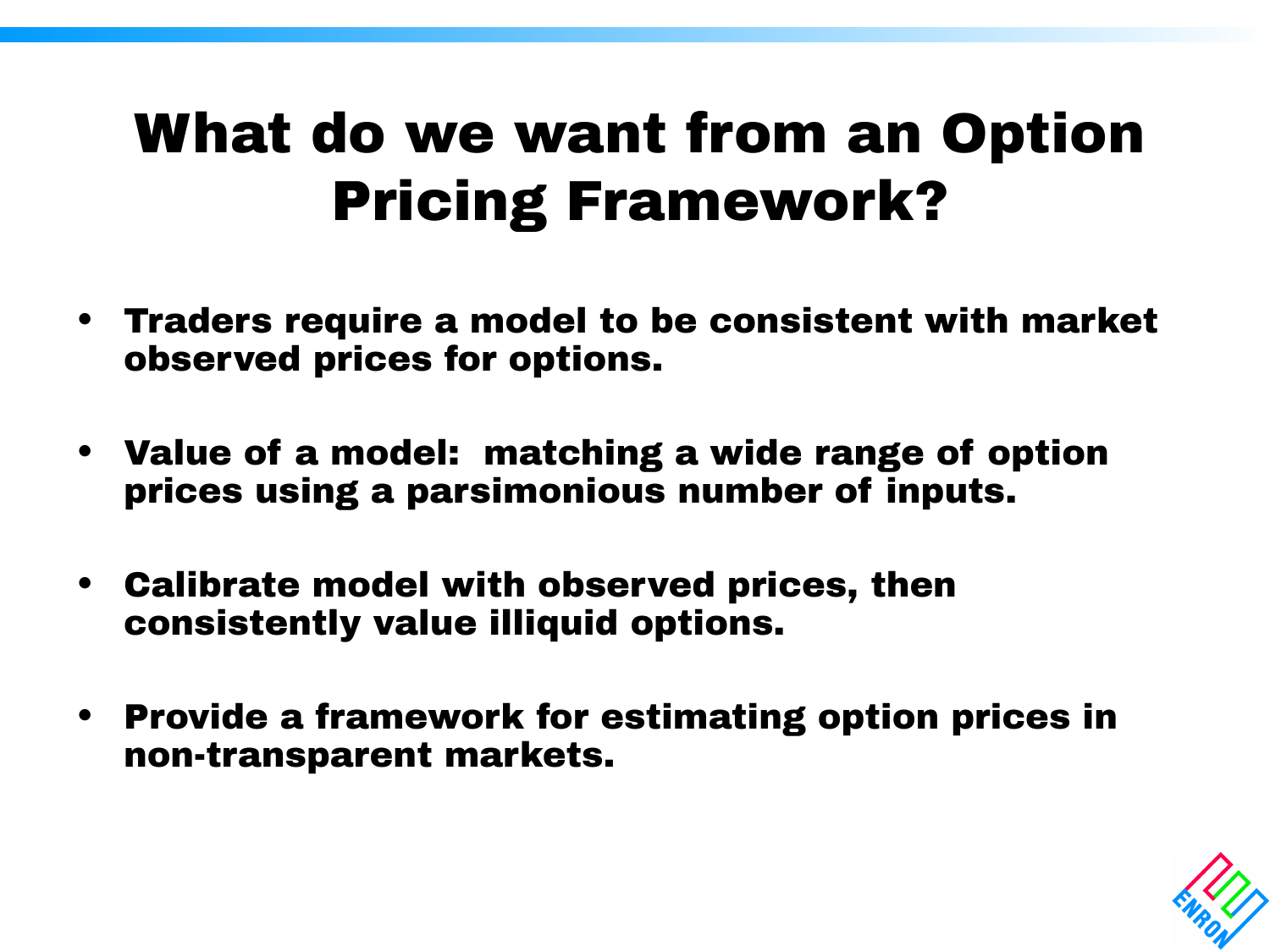

# What do we want from an Option Pricing Framework?
Traders require a model to be consistent with market observed prices for options.

Value of a model:  matching a wide range of option prices using a parsimonious number of inputs.

Calibrate model with observed prices, then consistently value illiquid options.

Provide a framework for estimating option prices in non-transparent markets.